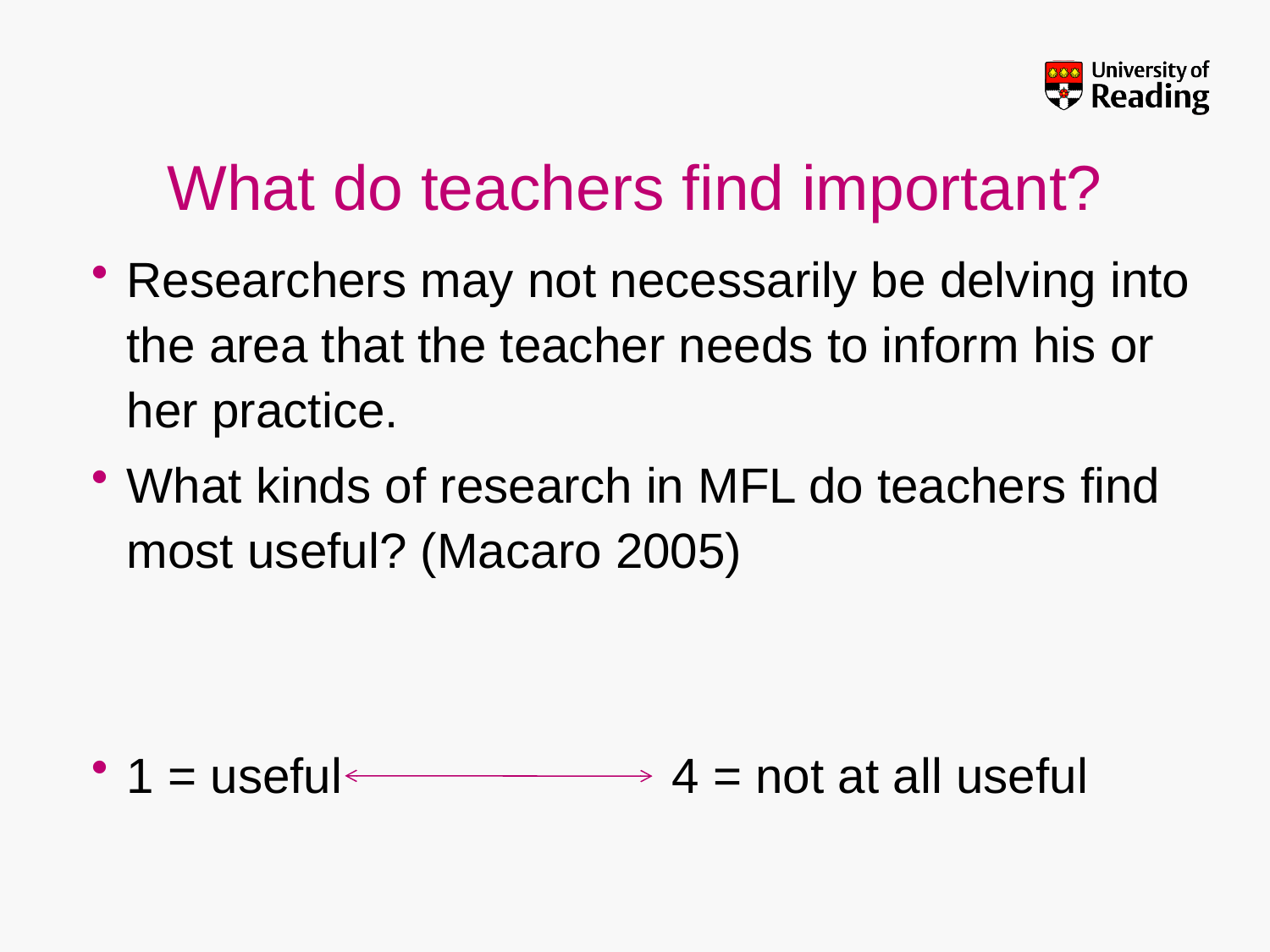

# What do teachers find important?
Researchers may not necessarily be delving into the area that the teacher needs to inform his or her practice.
What kinds of research in MFL do teachers find most useful? (Macaro 2005)

1 = useful                        4 = not at all useful